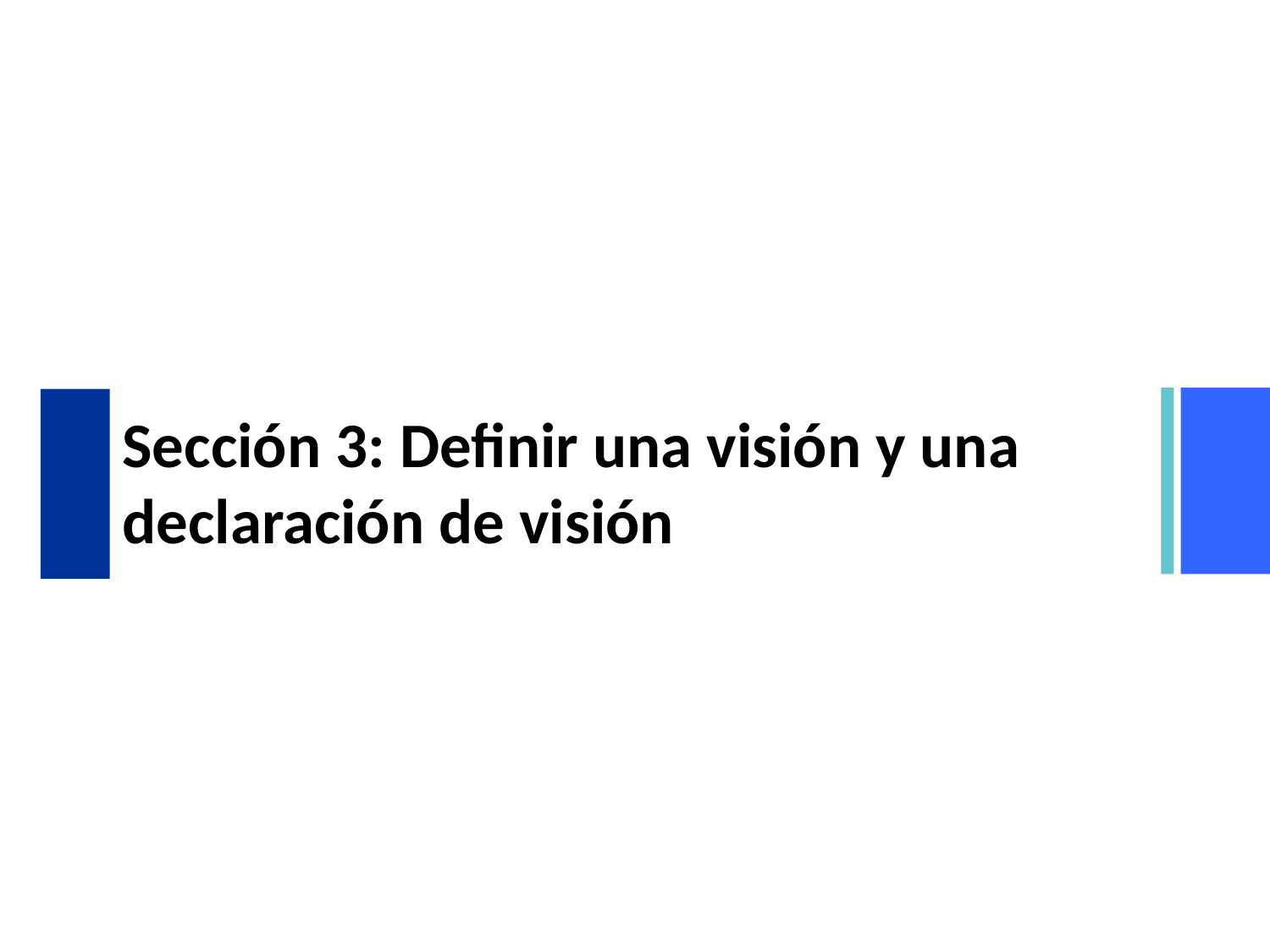

# Sección 3: Definir una visión y una declaración de visión